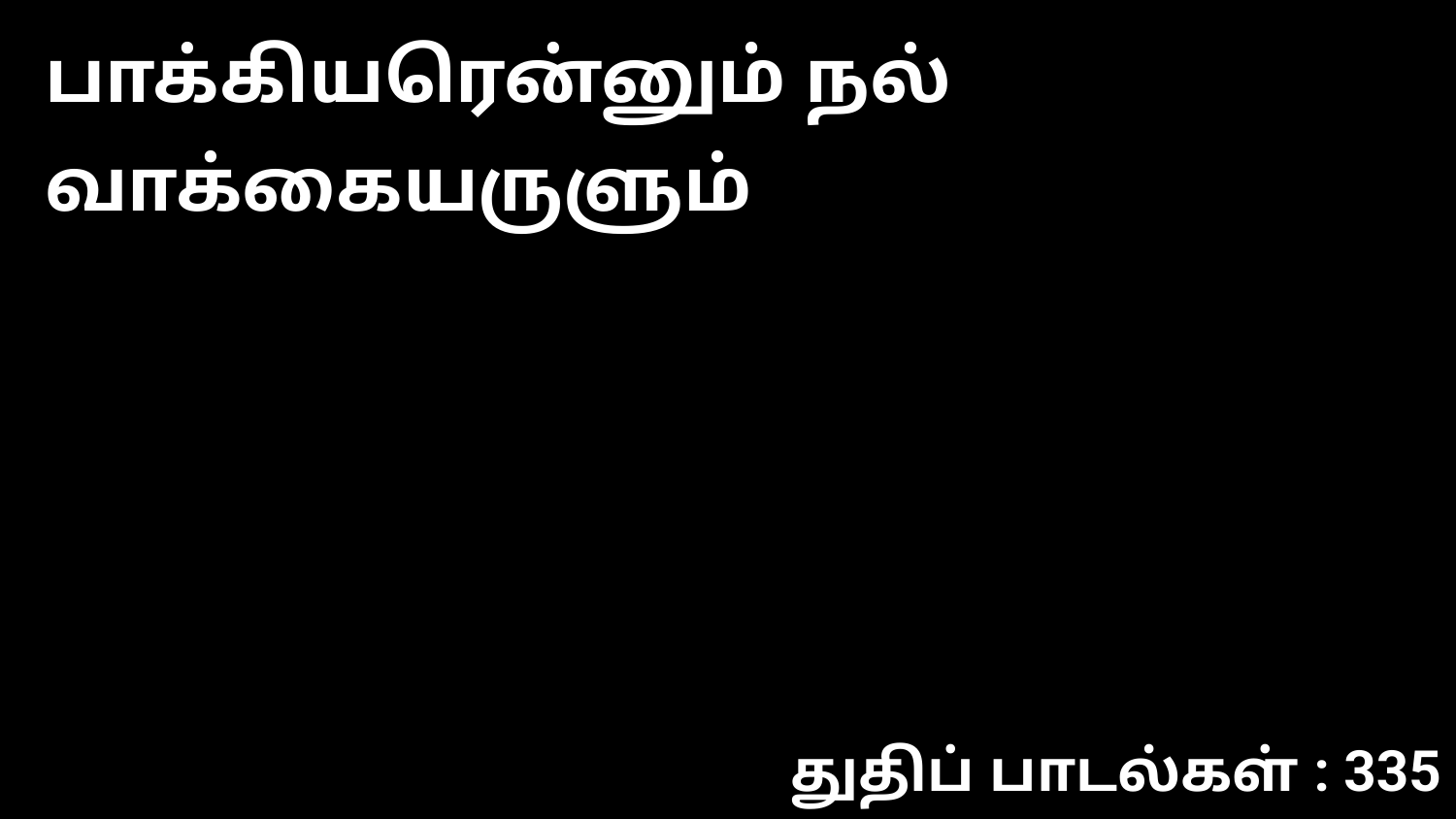

பாக்கியரென்னும் நல் வாக்கையருளும்
துதிப் பாடல்கள் : 335